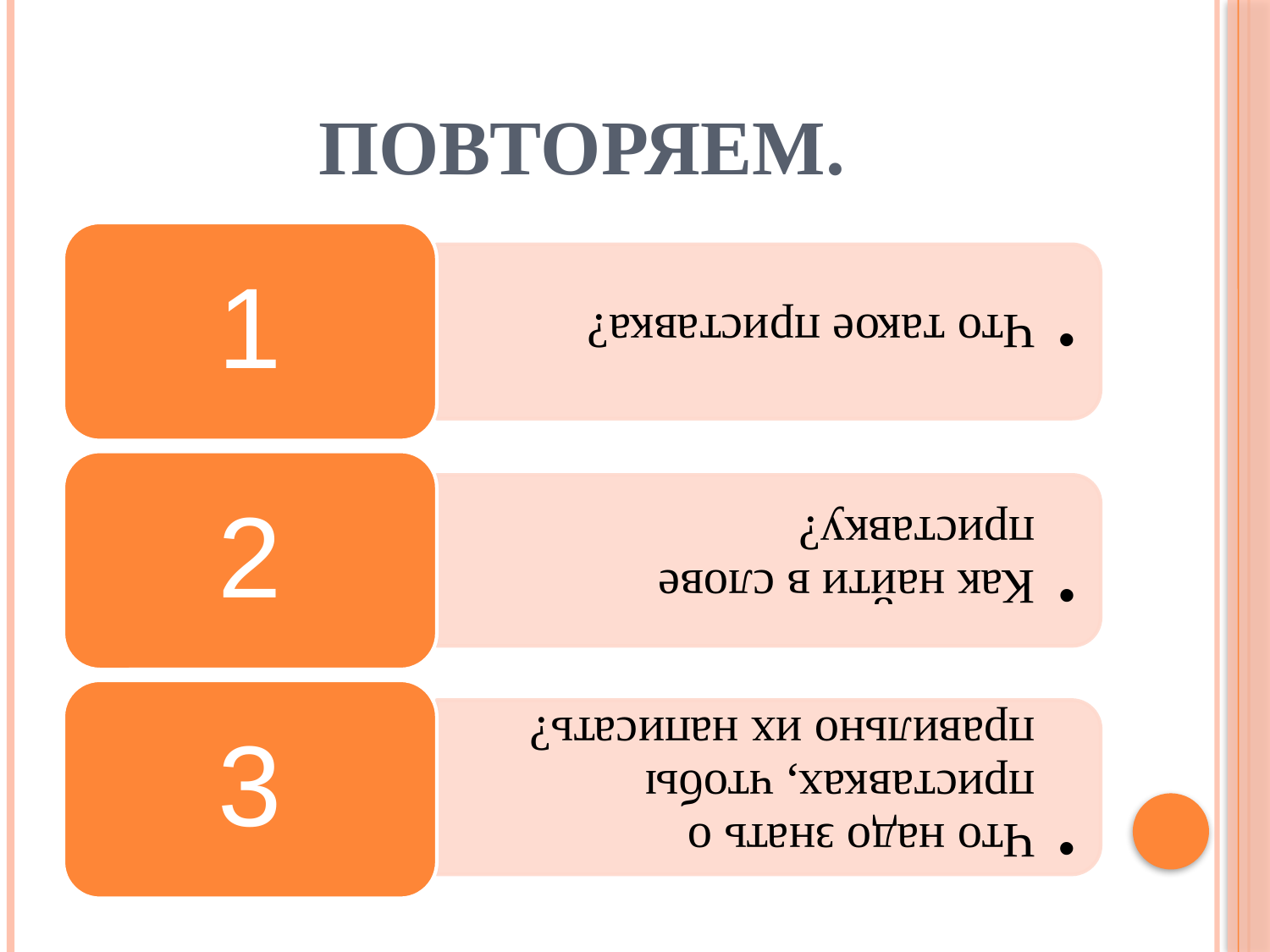

# Повторяем.
Что такое приставка?
1
Как найти в слове приставку?
2
Что надо знать о приставках, чтобы правильно их написать?
3